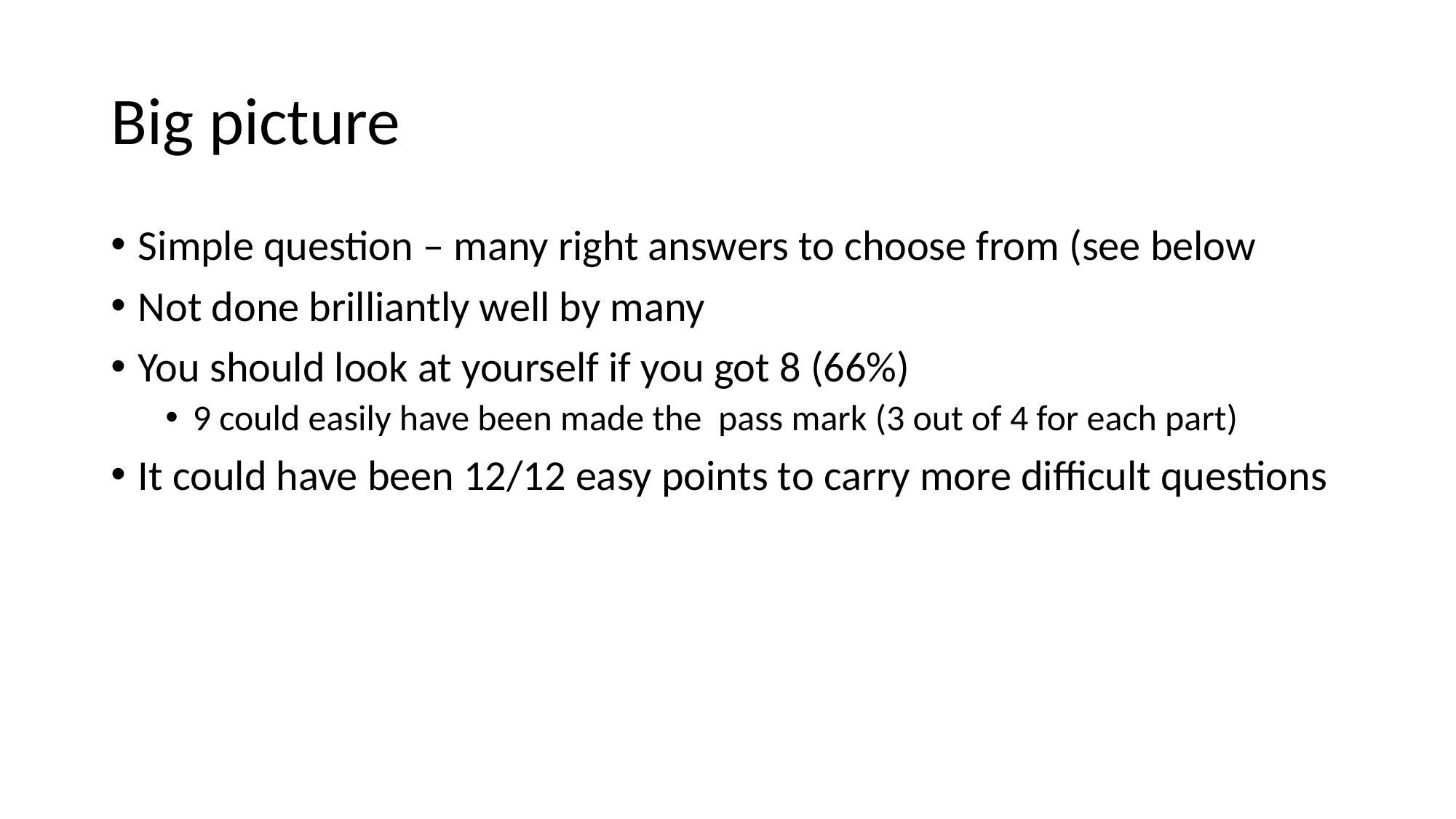

# Big picture
Simple question – many right answers to choose from (see below
Not done brilliantly well by many
You should look at yourself if you got 8 (66%)
9 could easily have been made the  pass mark (3 out of 4 for each part)
It could have been 12/12 easy points to carry more difficult questions